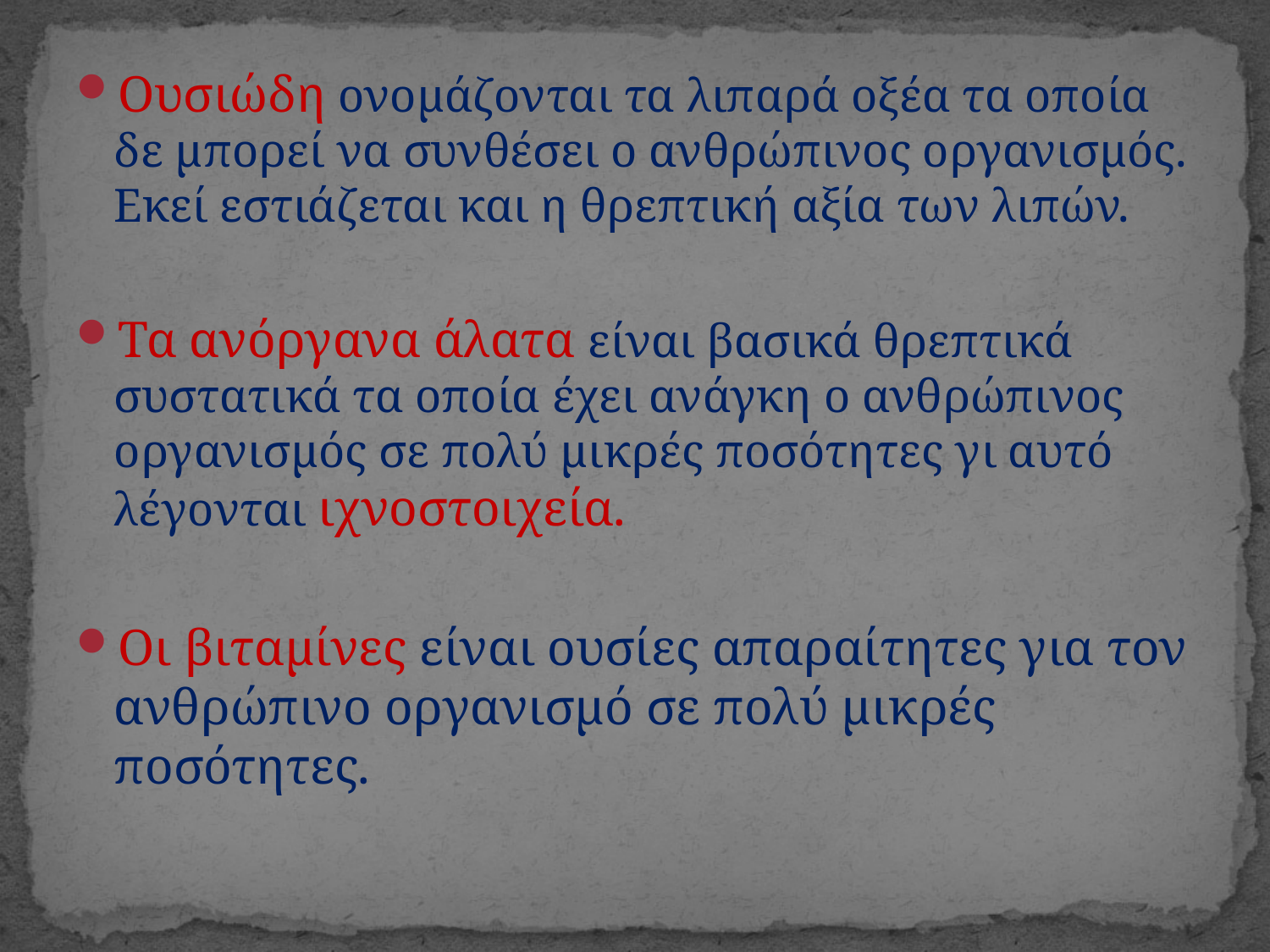

Ουσιώδη ονομάζονται τα λιπαρά οξέα τα οποία δε μπορεί να συνθέσει ο ανθρώπινος οργανισμός. Εκεί εστιάζεται και η θρεπτική αξία των λιπών.

Τα ανόργανα άλατα είναι βασικά θρεπτικά συστατικά τα οποία έχει ανάγκη ο ανθρώπινος οργανισμός σε πολύ μικρές ποσότητες γι αυτό λέγονται ιχνοστοιχεία.

Οι βιταμίνες είναι ουσίες απαραίτητες για τον ανθρώπινο οργανισμό σε πολύ μικρές ποσότητες.